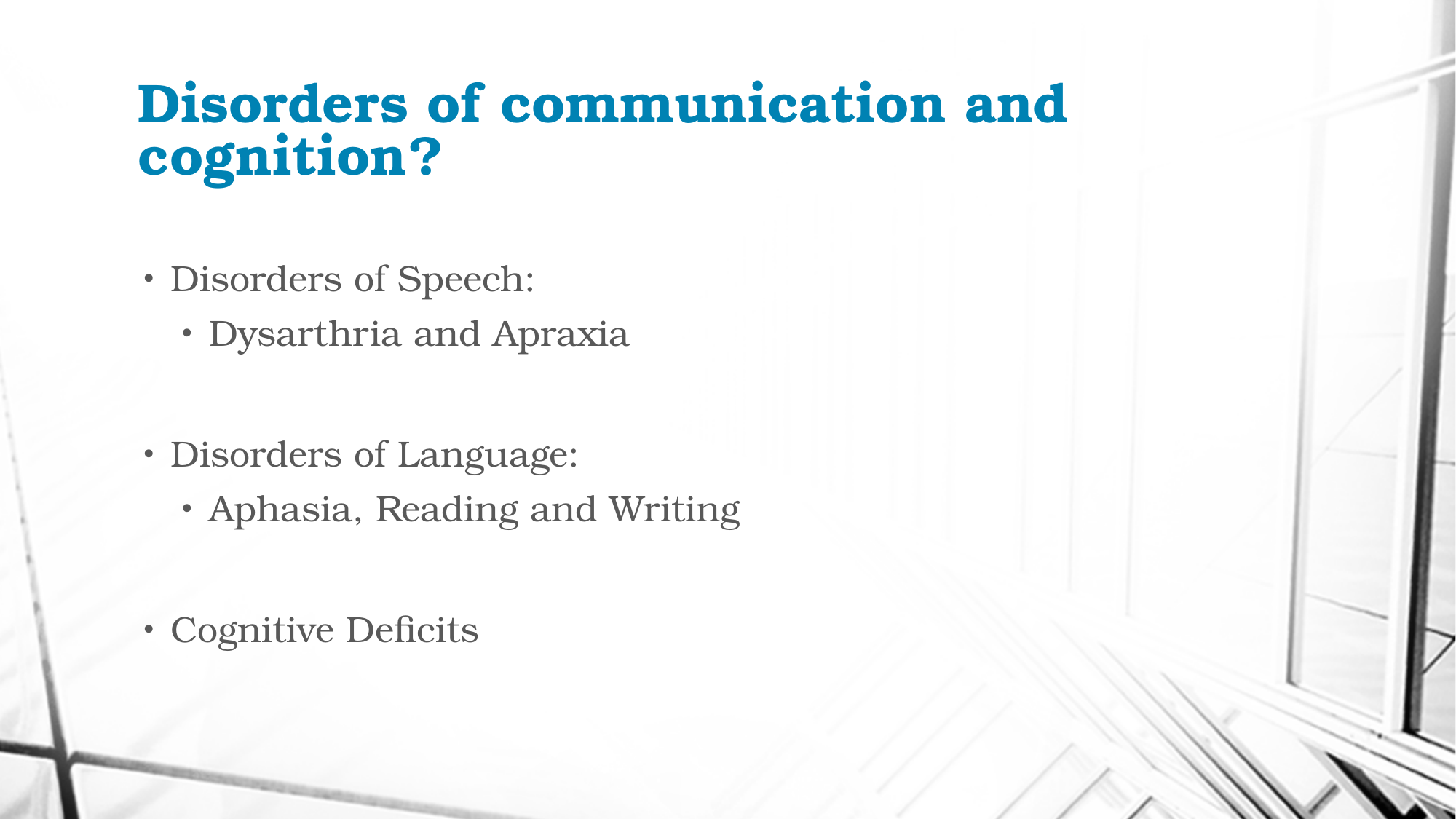

# Disorders of communication and cognition?
Disorders of Speech:
Dysarthria and Apraxia

Disorders of Language:
Aphasia, Reading and Writing

Cognitive Deficits